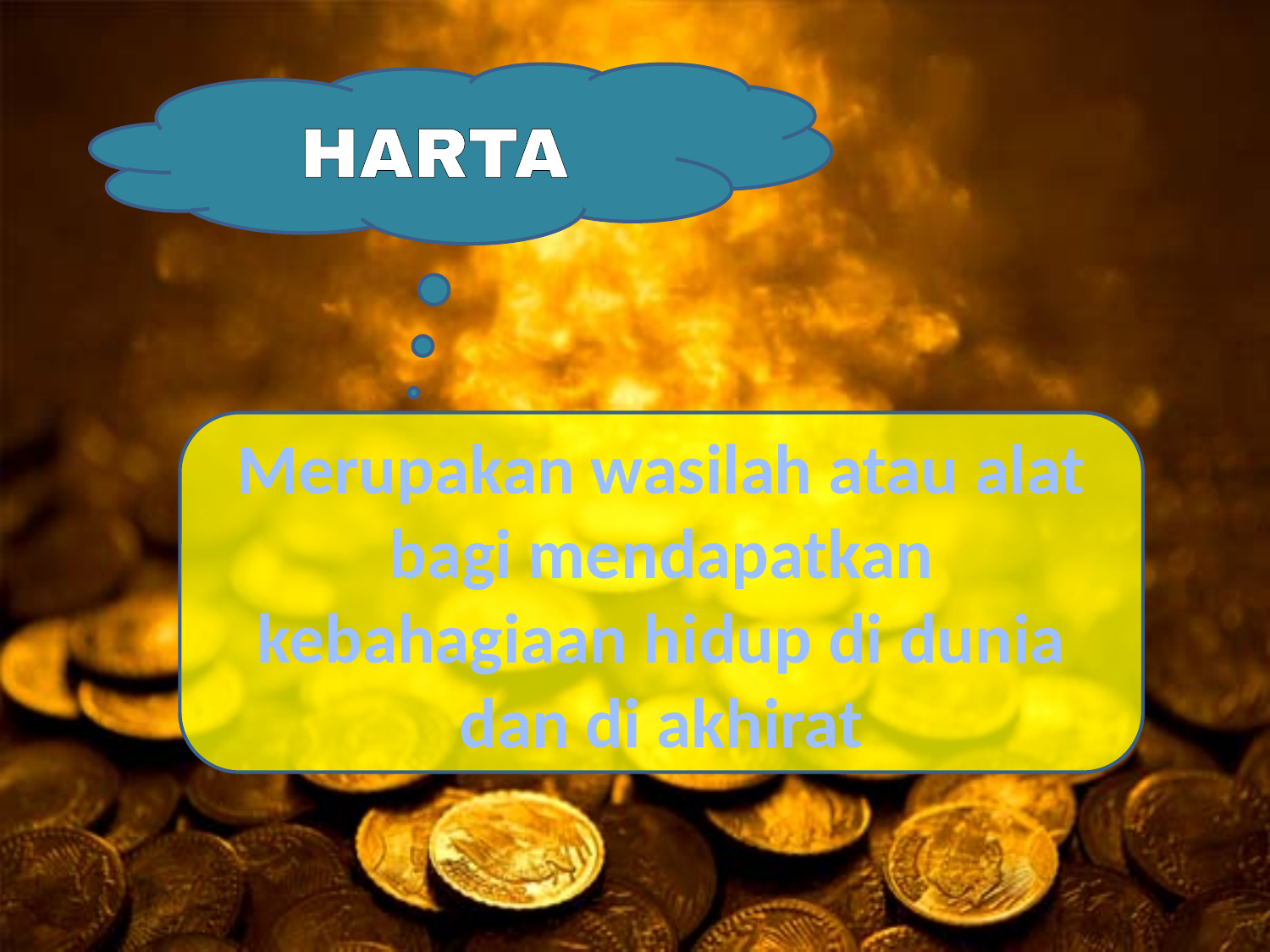

HARTA
Merupakan wasilah atau alat bagi mendapatkan kebahagiaan hidup di dunia dan di akhirat